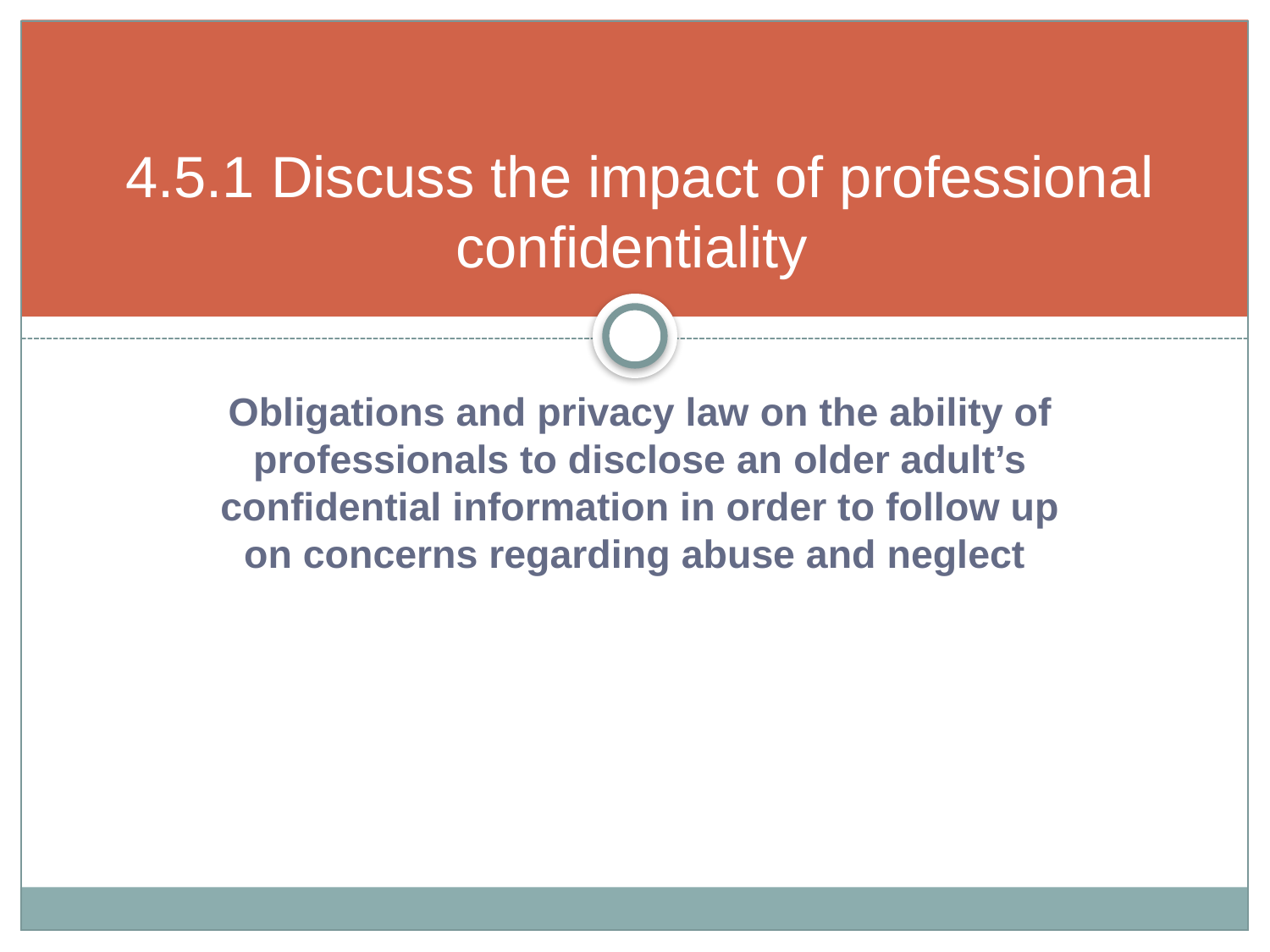

# 4.5.1 Discuss the impact of professional confidentiality
Obligations and privacy law on the ability of professionals to disclose an older adult’s confidential information in order to follow up on concerns regarding abuse and neglect